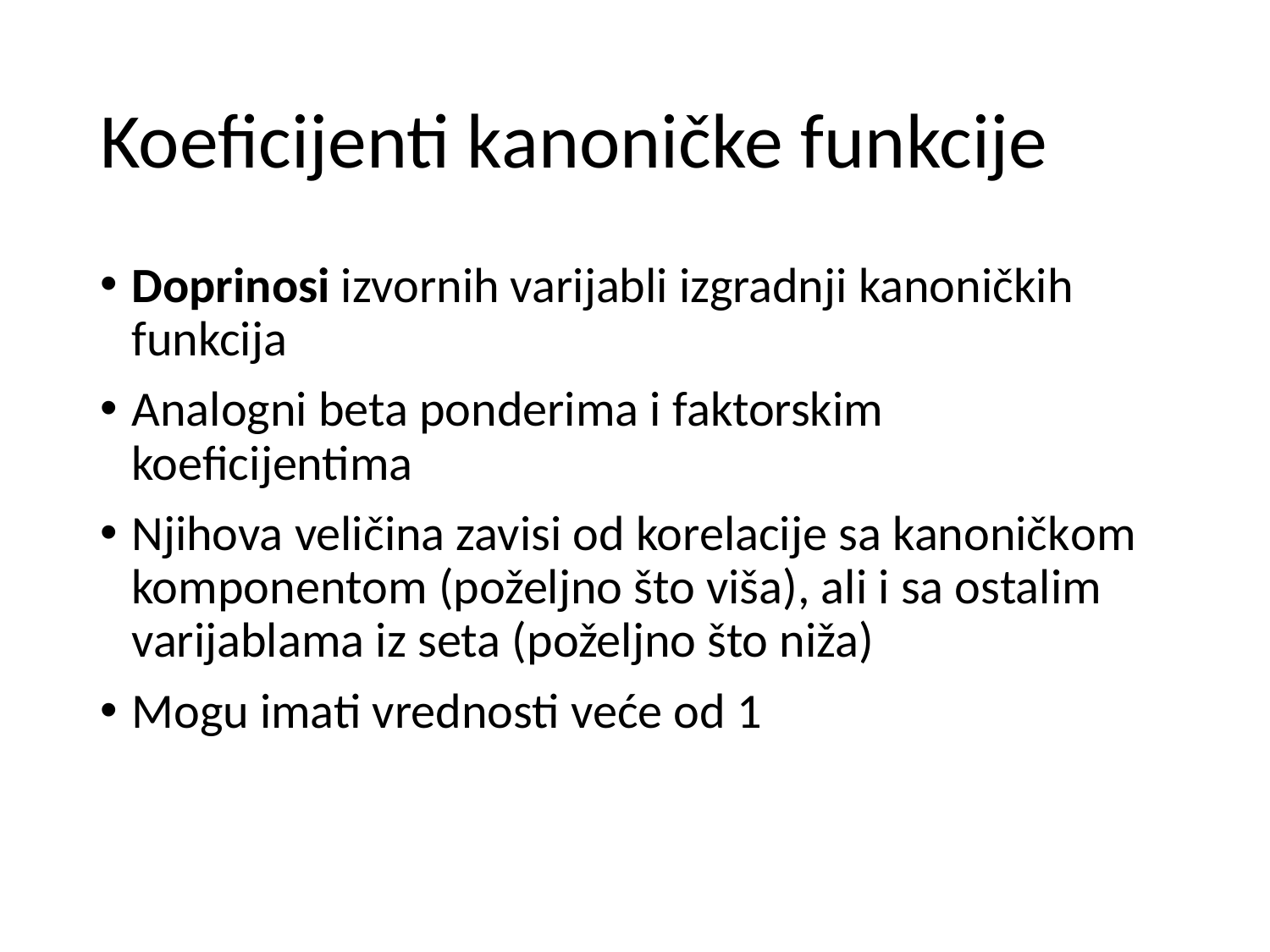

# Koeficijenti kanoničke funkcije
Doprinosi izvornih varijabli izgradnji kanoničkih funkcija
Analogni beta ponderima i faktorskim koeficijentima
Njihova veličina zavisi od korelacije sa kanoničkom komponentom (poželjno što viša), ali i sa ostalim varijablama iz seta (poželjno što niža)
Mogu imati vrednosti veće od 1